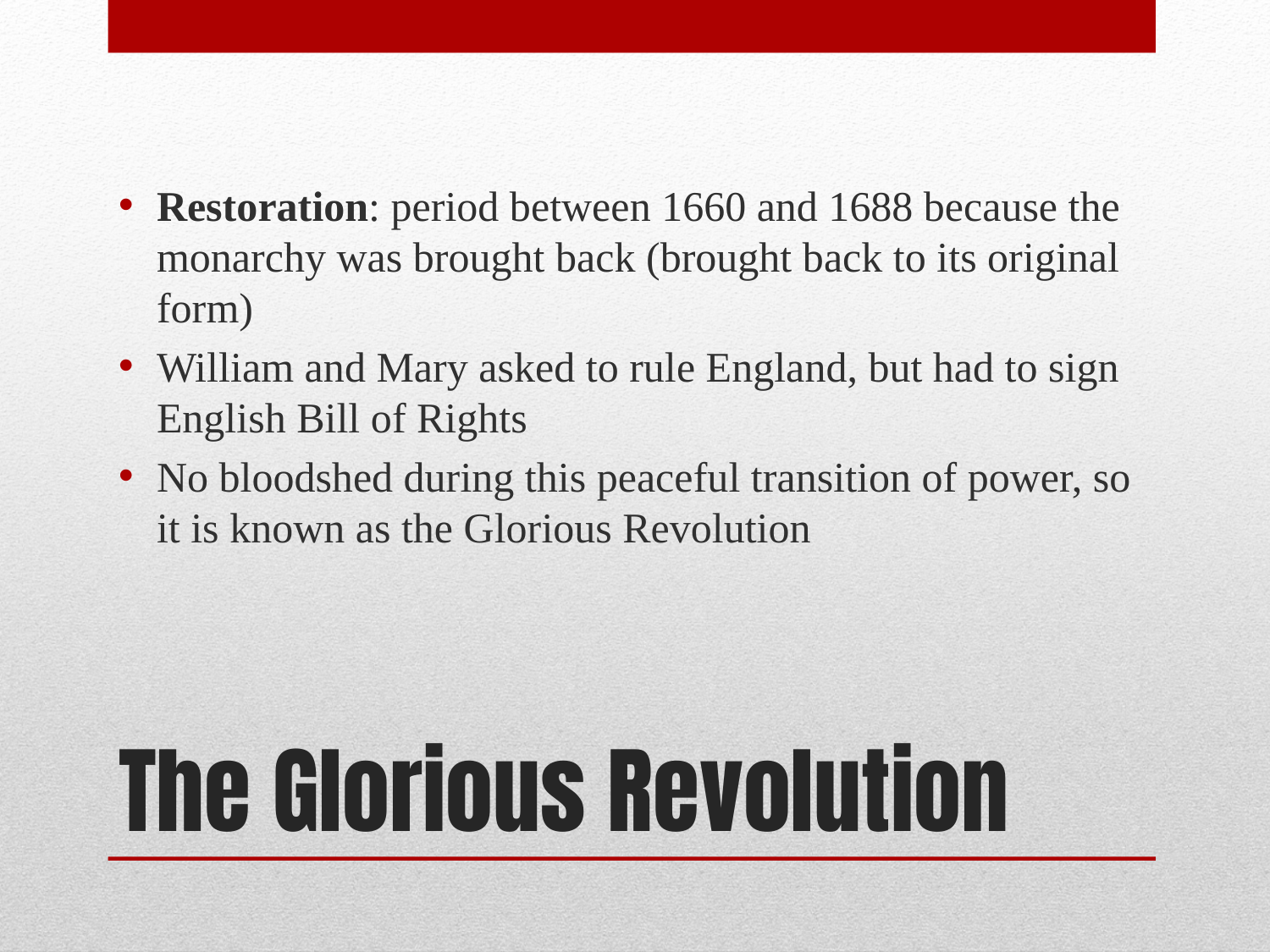

Restoration: period between 1660 and 1688 because the monarchy was brought back (brought back to its original form)
William and Mary asked to rule England, but had to sign English Bill of Rights
No bloodshed during this peaceful transition of power, so it is known as the Glorious Revolution
# The Glorious Revolution